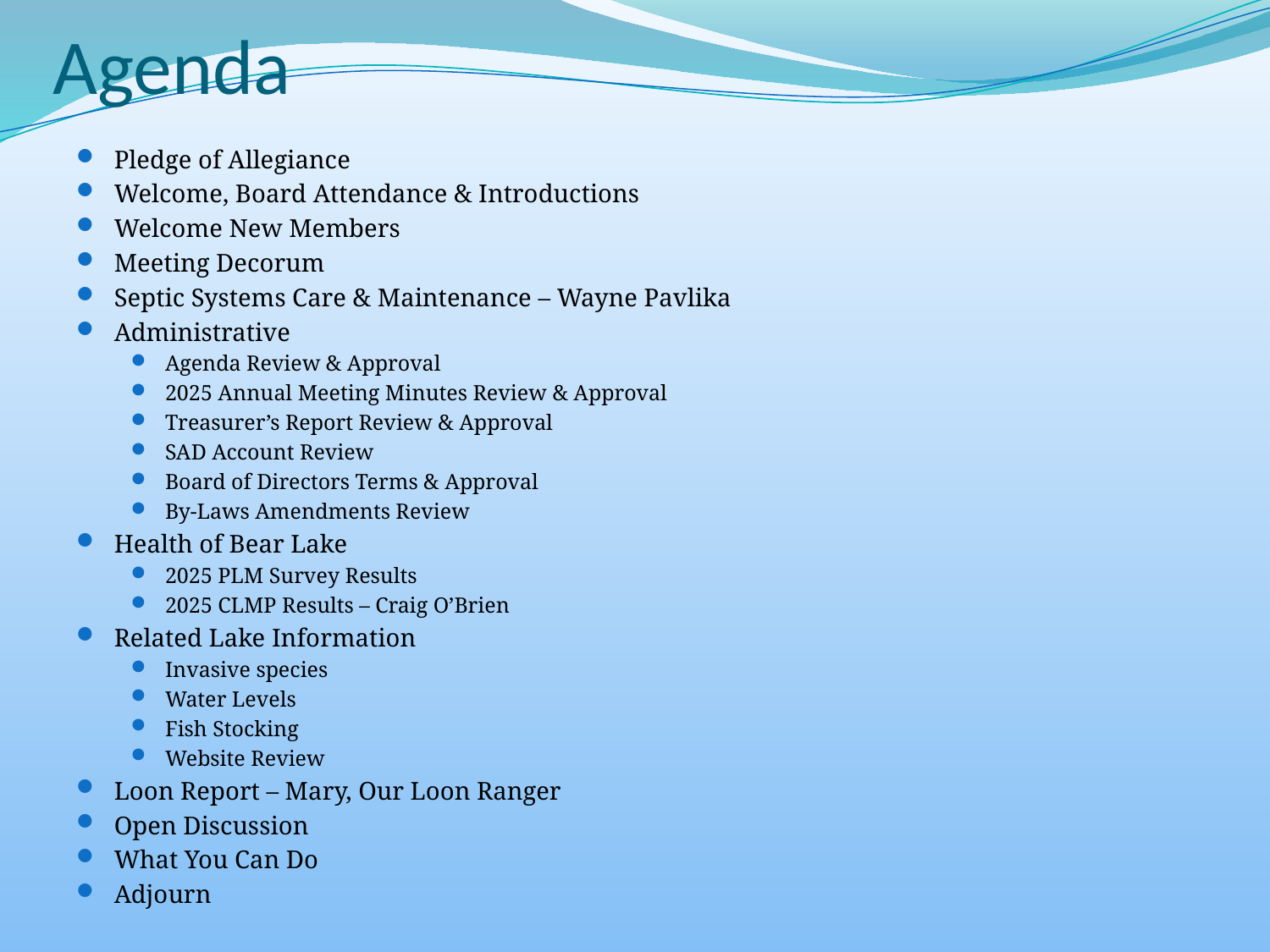

# Agenda
Pledge of Allegiance
Welcome, Board Attendance & Introductions
Welcome New Members
Meeting Decorum
Septic Systems Care & Maintenance – Wayne Pavlika
Administrative
Agenda Review & Approval
2025 Annual Meeting Minutes Review & Approval
Treasurer’s Report Review & Approval
SAD Account Review
Board of Directors Terms & Approval
By-Laws Amendments Review
Health of Bear Lake
2025 PLM Survey Results
2025 CLMP Results – Craig O’Brien
Related Lake Information
Invasive species
Water Levels
Fish Stocking
Website Review
Loon Report – Mary, Our Loon Ranger
Open Discussion
What You Can Do
Adjourn